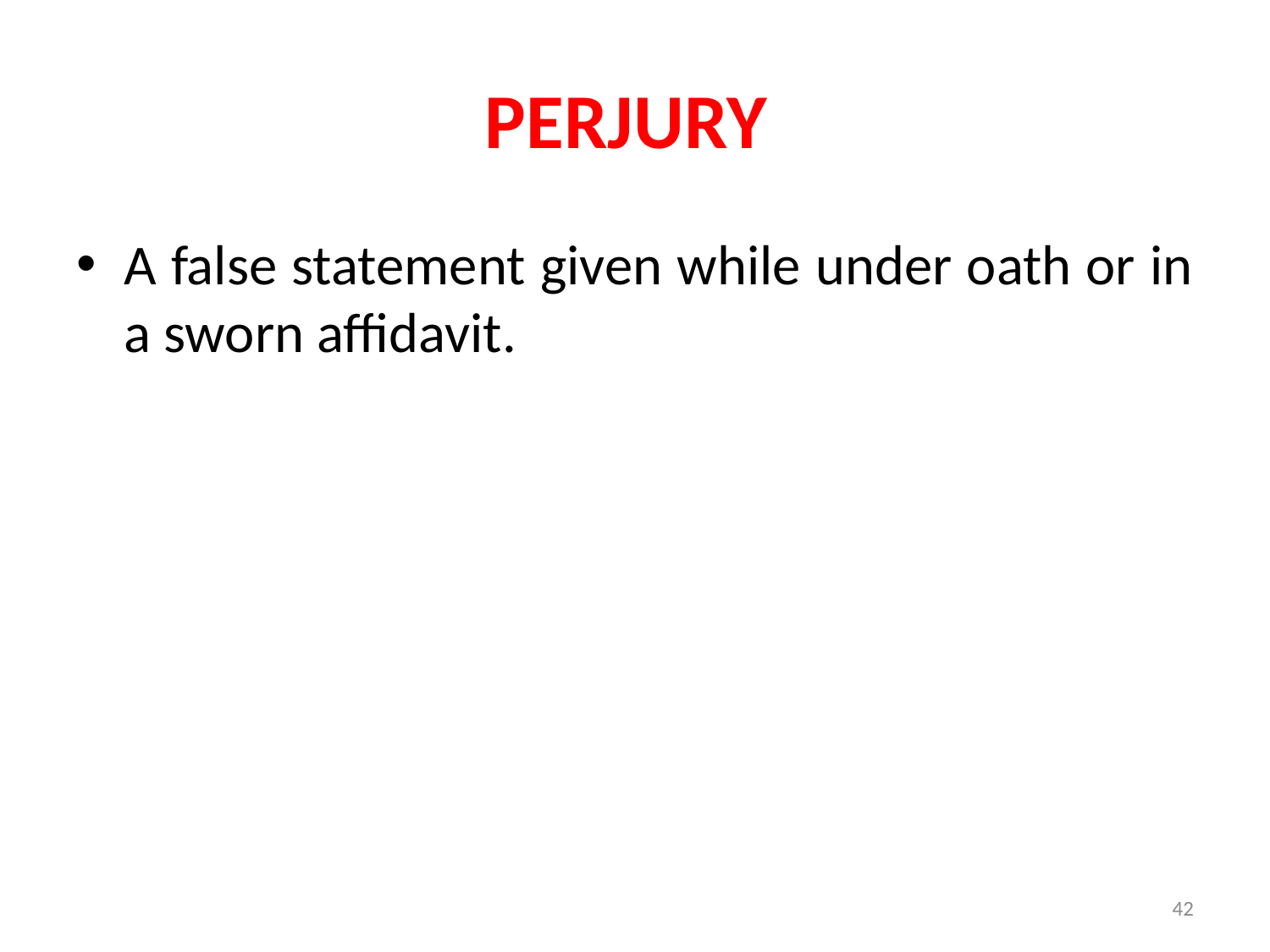

# PERJURY
A false statement given while under oath or in a sworn affidavit.
42